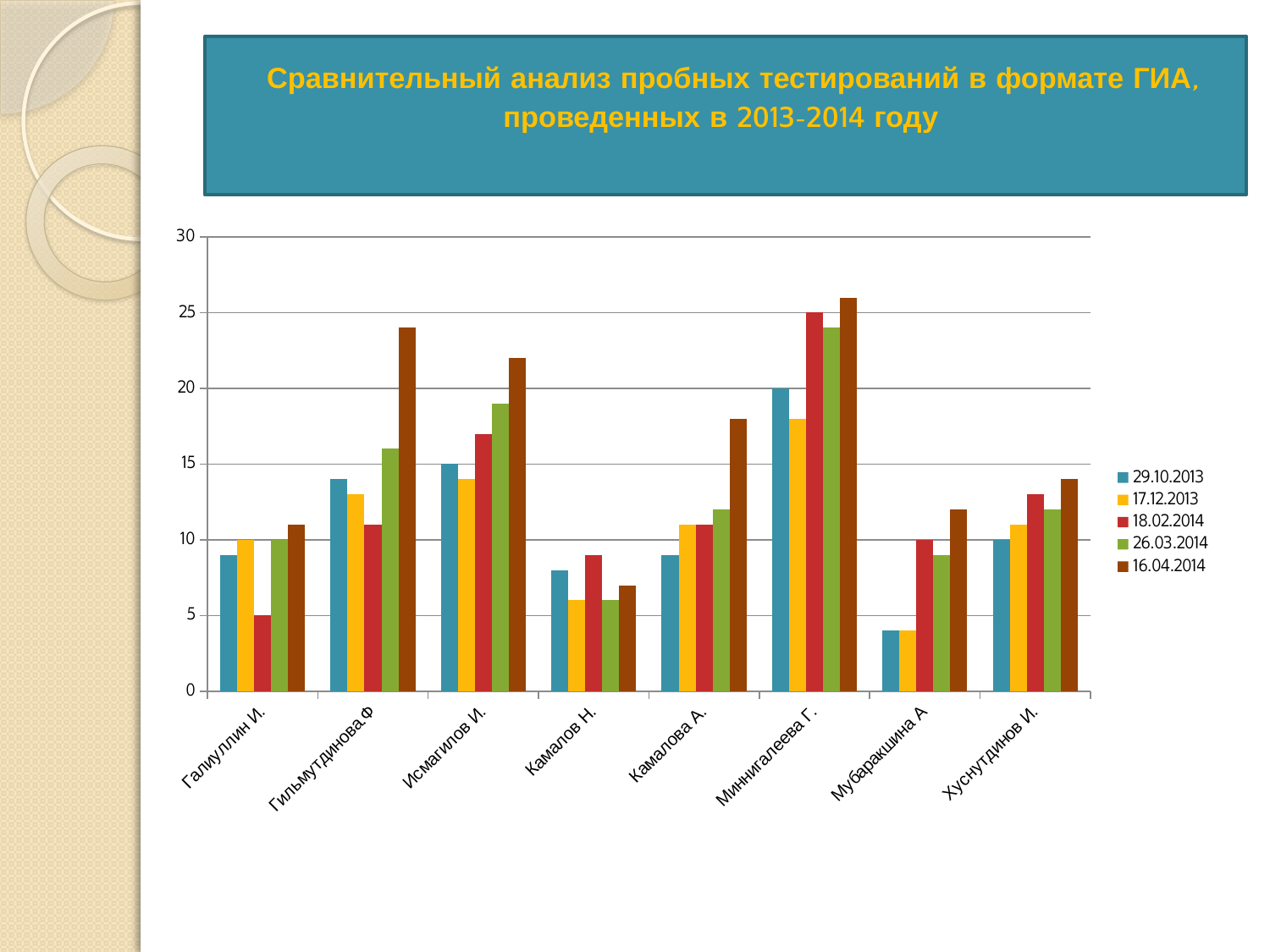

# Сравнительный анализ пробных тестирований в формате ГИА, проведенных в 2013-2014 году

### Chart

| Category |
|---|

### Chart

| Category | 29.10.2013 | 17.12.2013 | 18.02.2014 | 26.03.2014 | 16.04.2014 |
|---|---|---|---|---|---|
| Галиуллин И. | 9.0 | 10.0 | 5.0 | 10.0 | 11.0 |
| Гильмутдинова.Ф | 14.0 | 13.0 | 11.0 | 16.0 | 24.0 |
| Исмагилов И. | 15.0 | 14.0 | 17.0 | 19.0 | 22.0 |
| Камалов Н. | 8.0 | 6.0 | 9.0 | 6.0 | 7.0 |
| Камалова А. | 9.0 | 11.0 | 11.0 | 12.0 | 18.0 |
| Миннигалеева Г. | 20.0 | 18.0 | 25.0 | 24.0 | 26.0 |
| Мубаракшина А | 4.0 | 4.0 | 10.0 | 9.0 | 12.0 |
| Хуснутдинов И. | 10.0 | 11.0 | 13.0 | 12.0 | 14.0 |